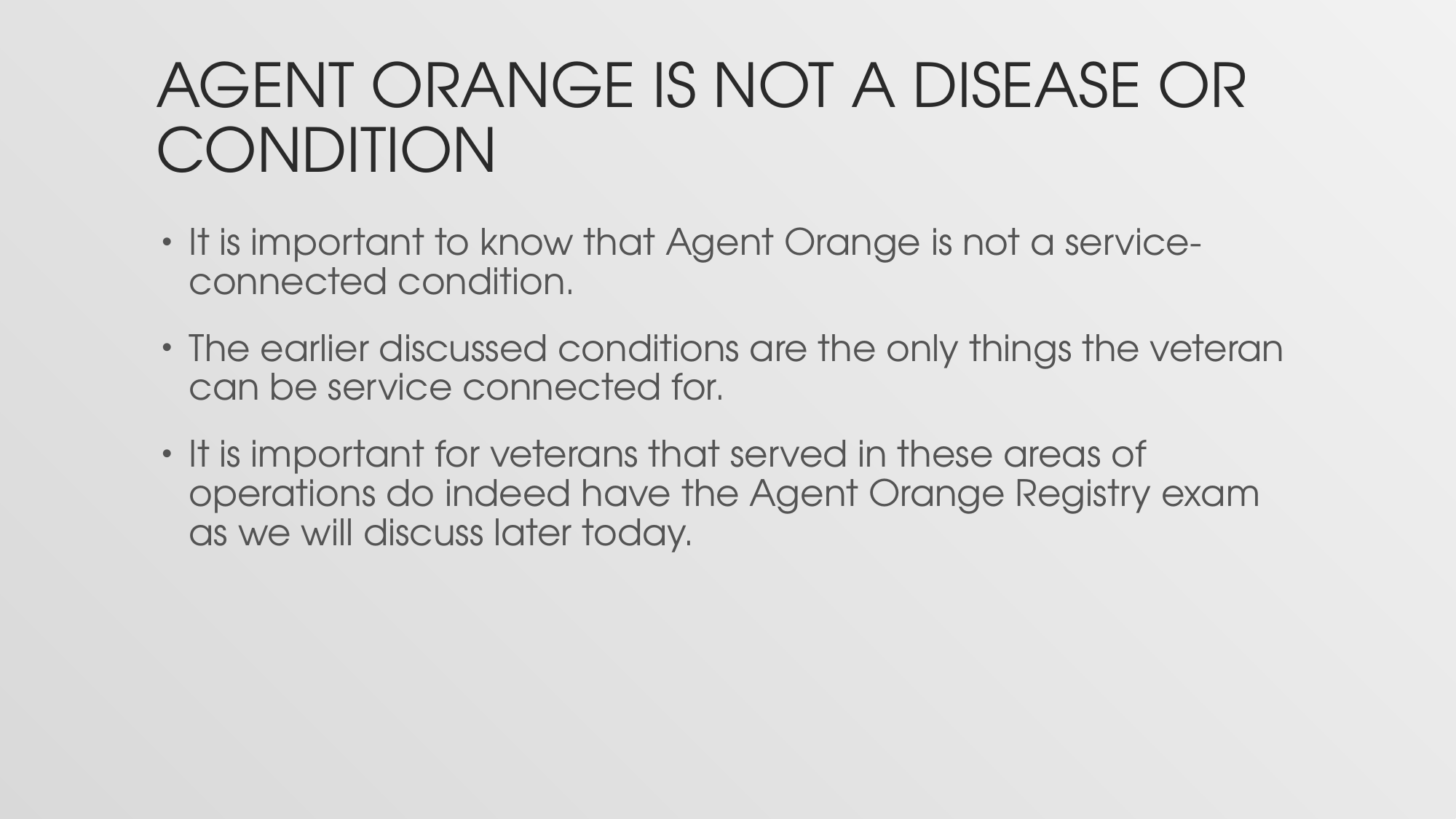

# Agent orange is not a disease or condition
It is important to know that Agent Orange is not a service-connected condition.
The earlier discussed conditions are the only things the veteran can be service connected for.
It is important for veterans that served in these areas of operations do indeed have the Agent Orange Registry exam as we will discuss later today.